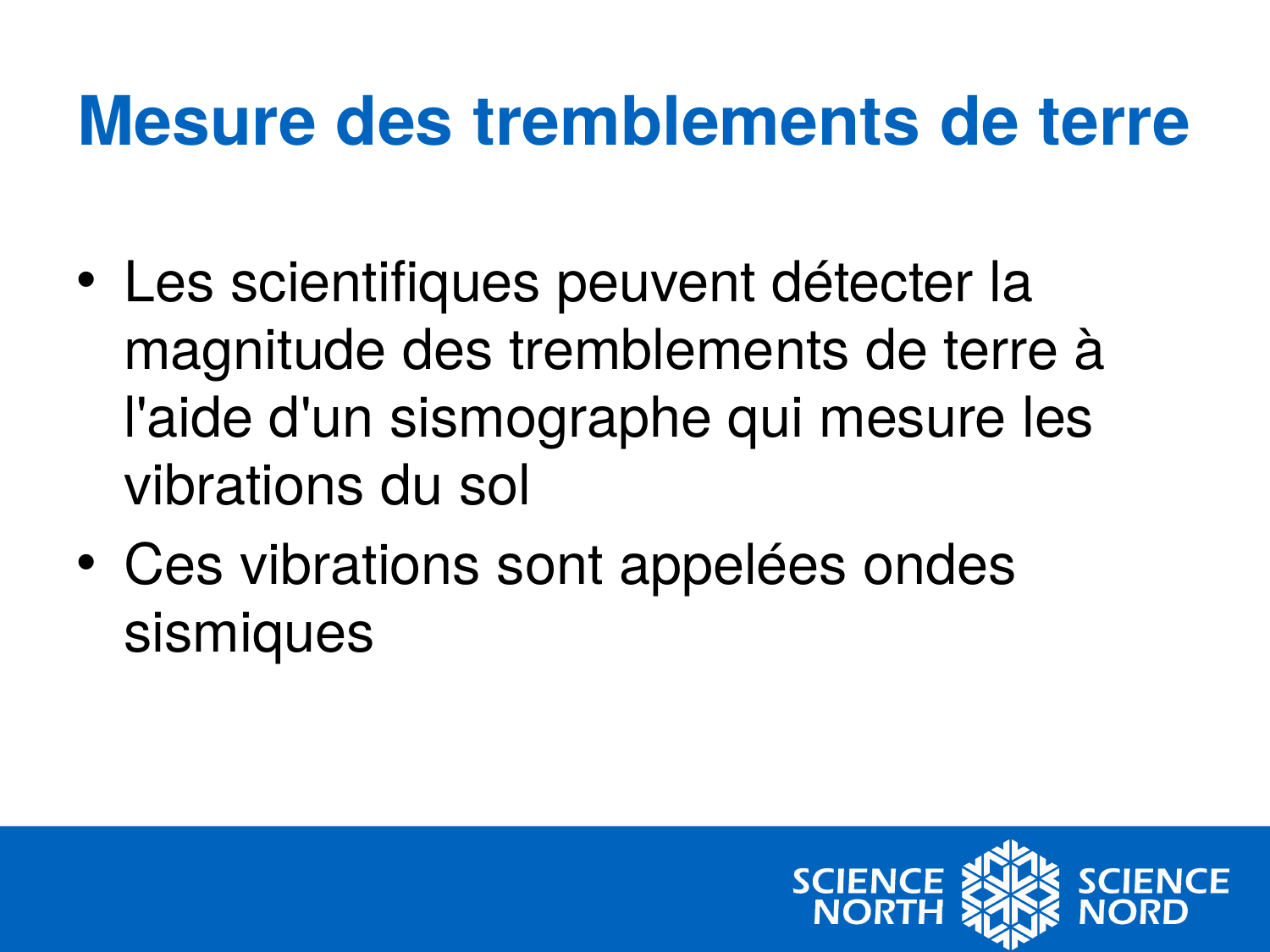

# Mesure des tremblements de terre
Les scientifiques peuvent détecter la magnitude des tremblements de terre à l'aide d'un sismographe qui mesure les vibrations du sol
Ces vibrations sont appelées ondes sismiques